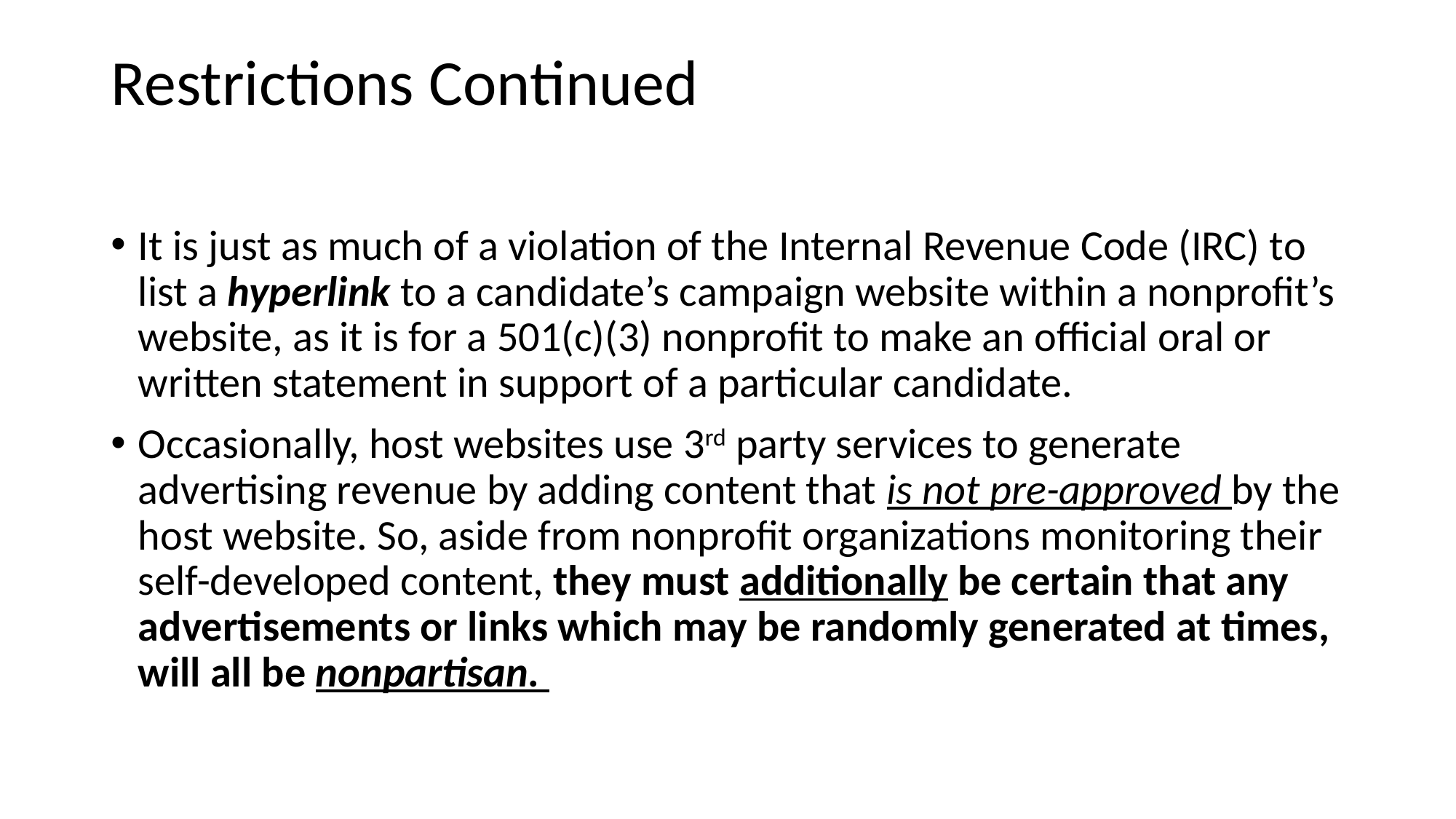

# Restrictions Continued
It is just as much of a violation of the Internal Revenue Code (IRC) to list a hyperlink to a candidate’s campaign website within a nonprofit’s website, as it is for a 501(c)(3) nonprofit to make an official oral or written statement in support of a particular candidate.
Occasionally, host websites use 3rd party services to generate advertising revenue by adding content that is not pre-approved by the host website. So, aside from nonprofit organizations monitoring their self-developed content, they must additionally be certain that any advertisements or links which may be randomly generated at times, will all be nonpartisan.